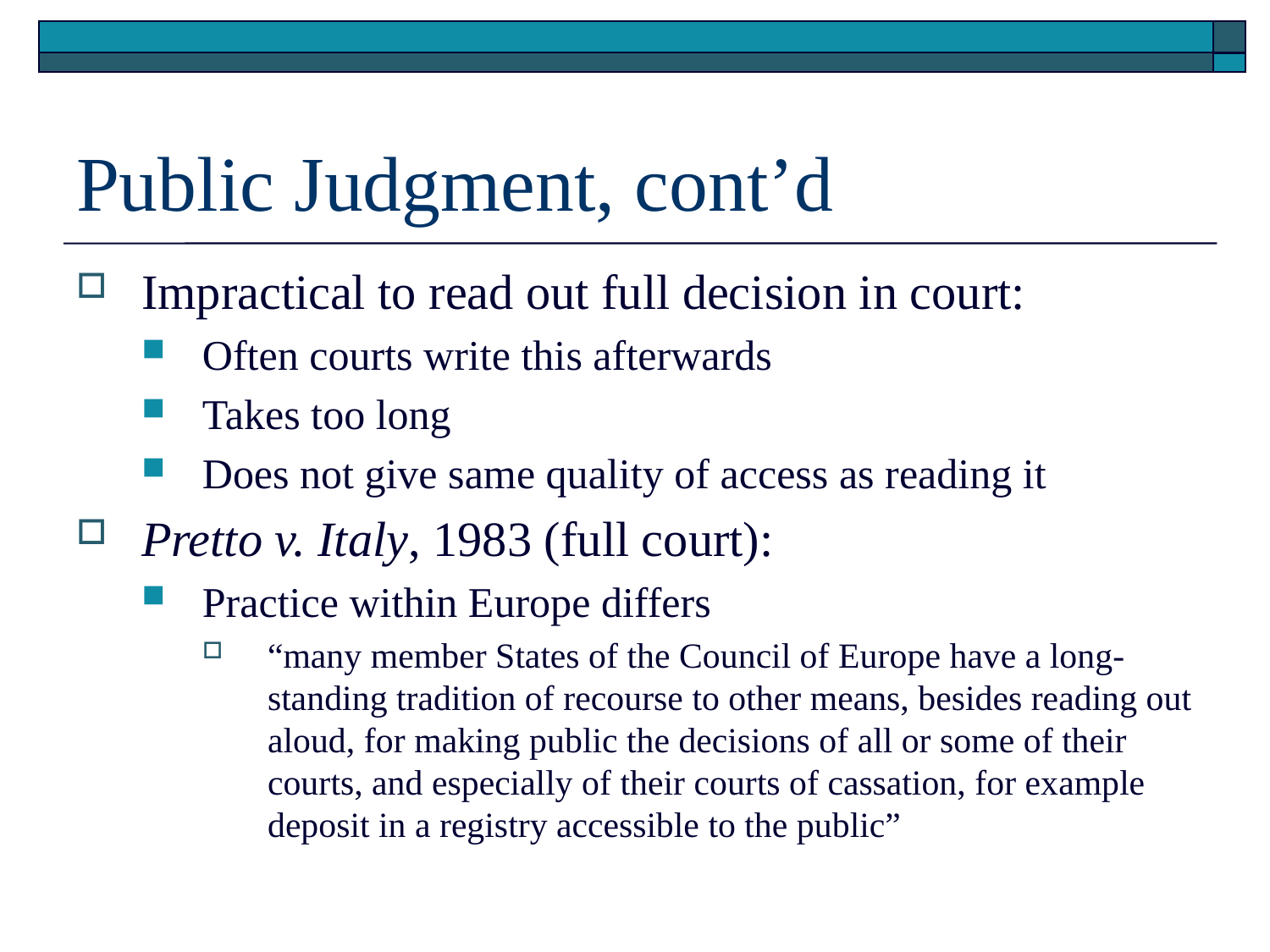

# Public Judgment, cont’d
Impractical to read out full decision in court:
Often courts write this afterwards
Takes too long
Does not give same quality of access as reading it
Pretto v. Italy, 1983 (full court):
Practice within Europe differs
“many member States of the Council of Europe have a long-standing tradition of recourse to other means, besides reading out aloud, for making public the decisions of all or some of their courts, and especially of their courts of cassation, for example deposit in a registry accessible to the public”